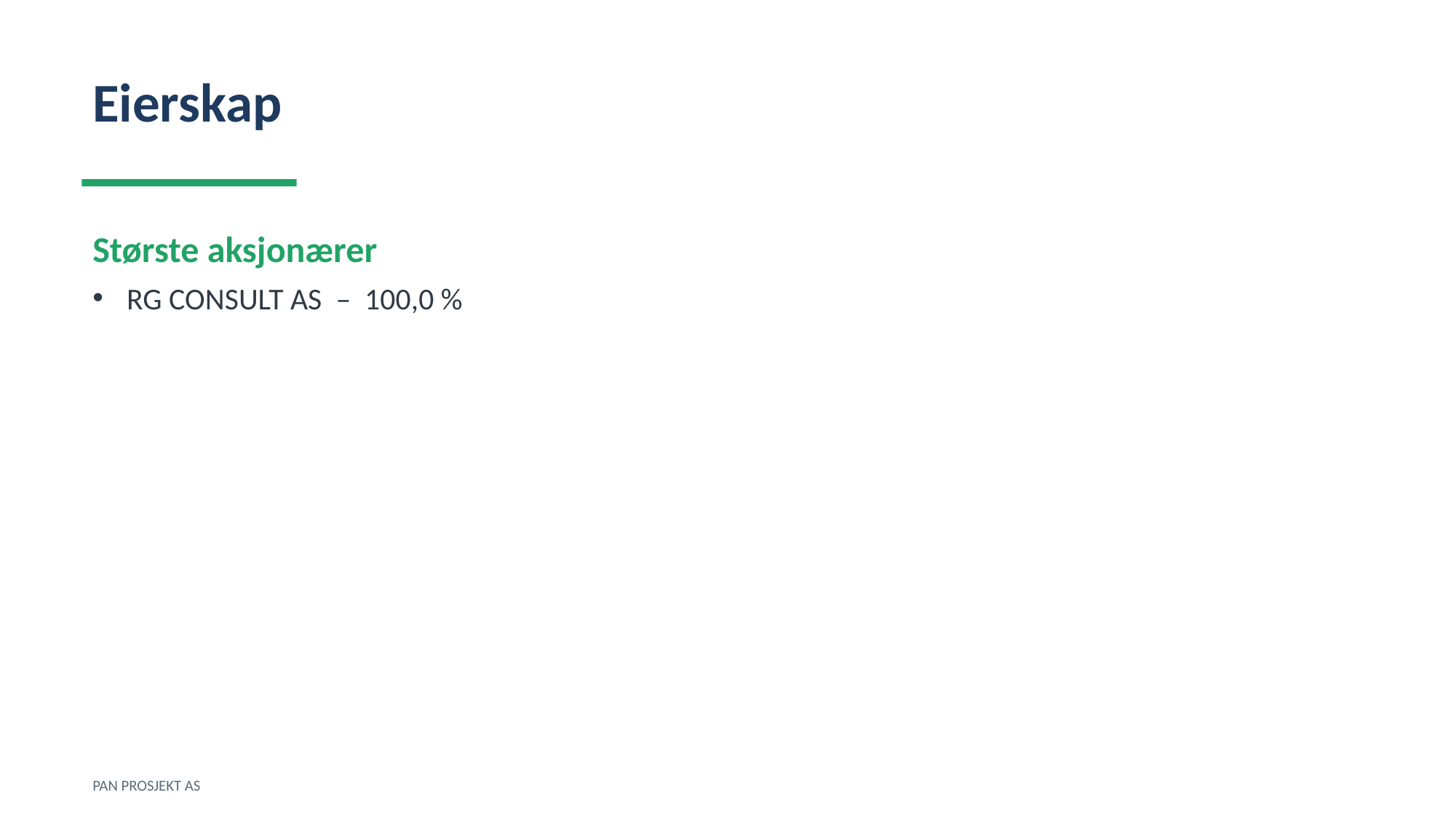

Eierskap

Største aksjonærer
RG CONSULT AS  –  100,0 %
PAN PROSJEKT AS